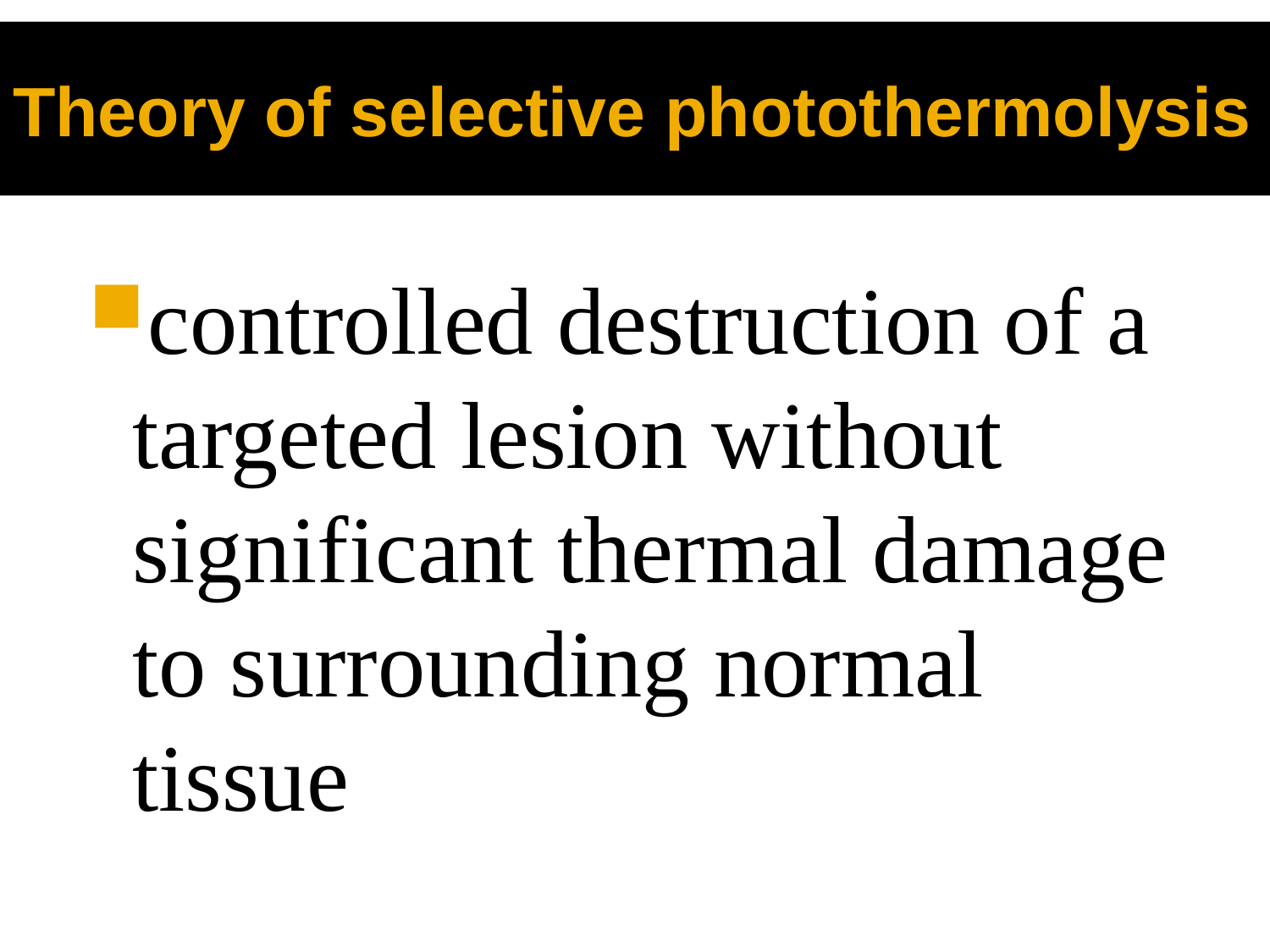

# Theory of selective photothermolysis
controlled destruction of a targeted lesion without significant thermal damage to surrounding normal tissue